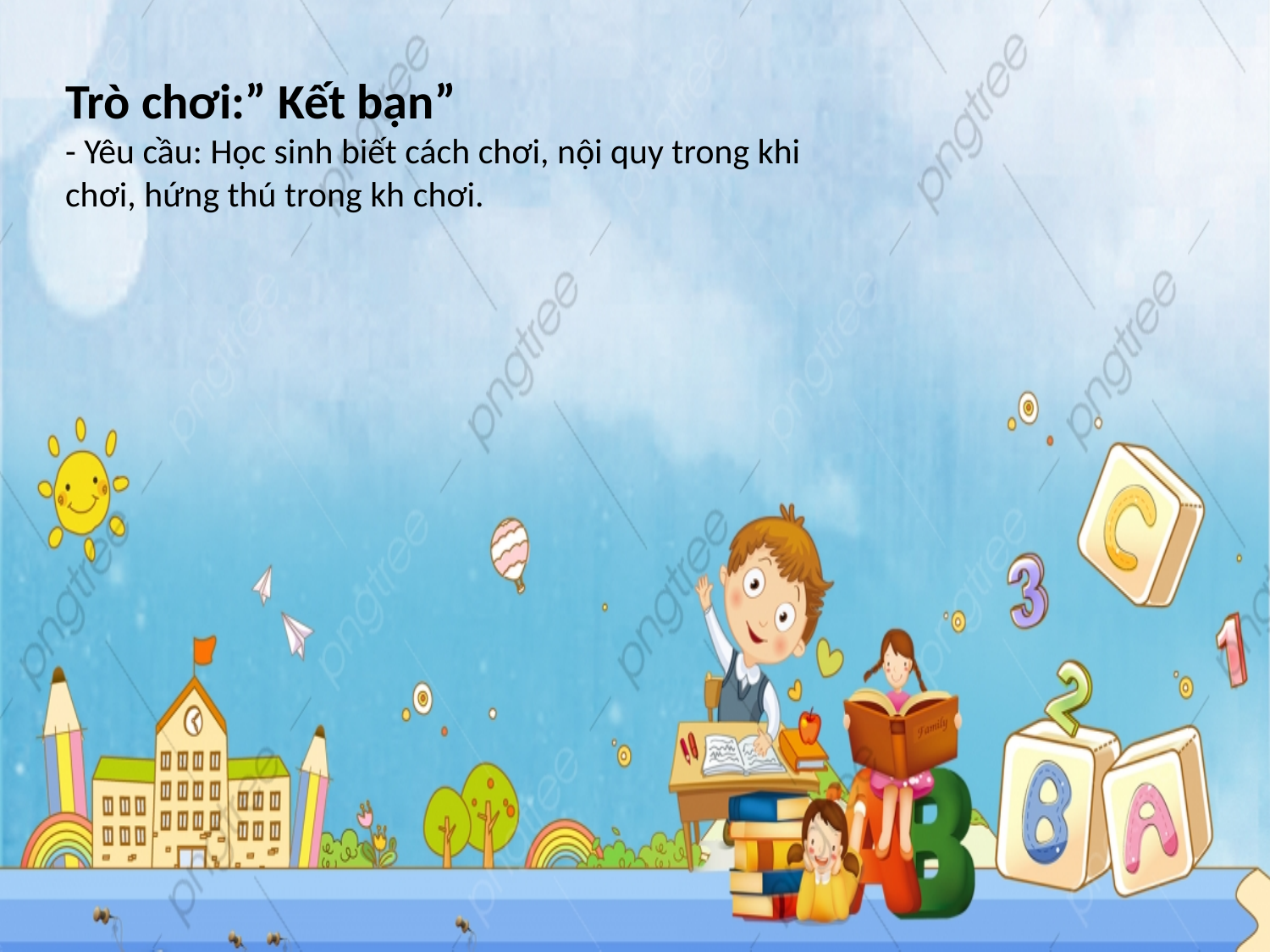

Trò chơi:” Kết bạn”
- Yêu cầu: Học sinh biết cách chơi, nội quy trong khi chơi, hứng thú trong kh chơi.